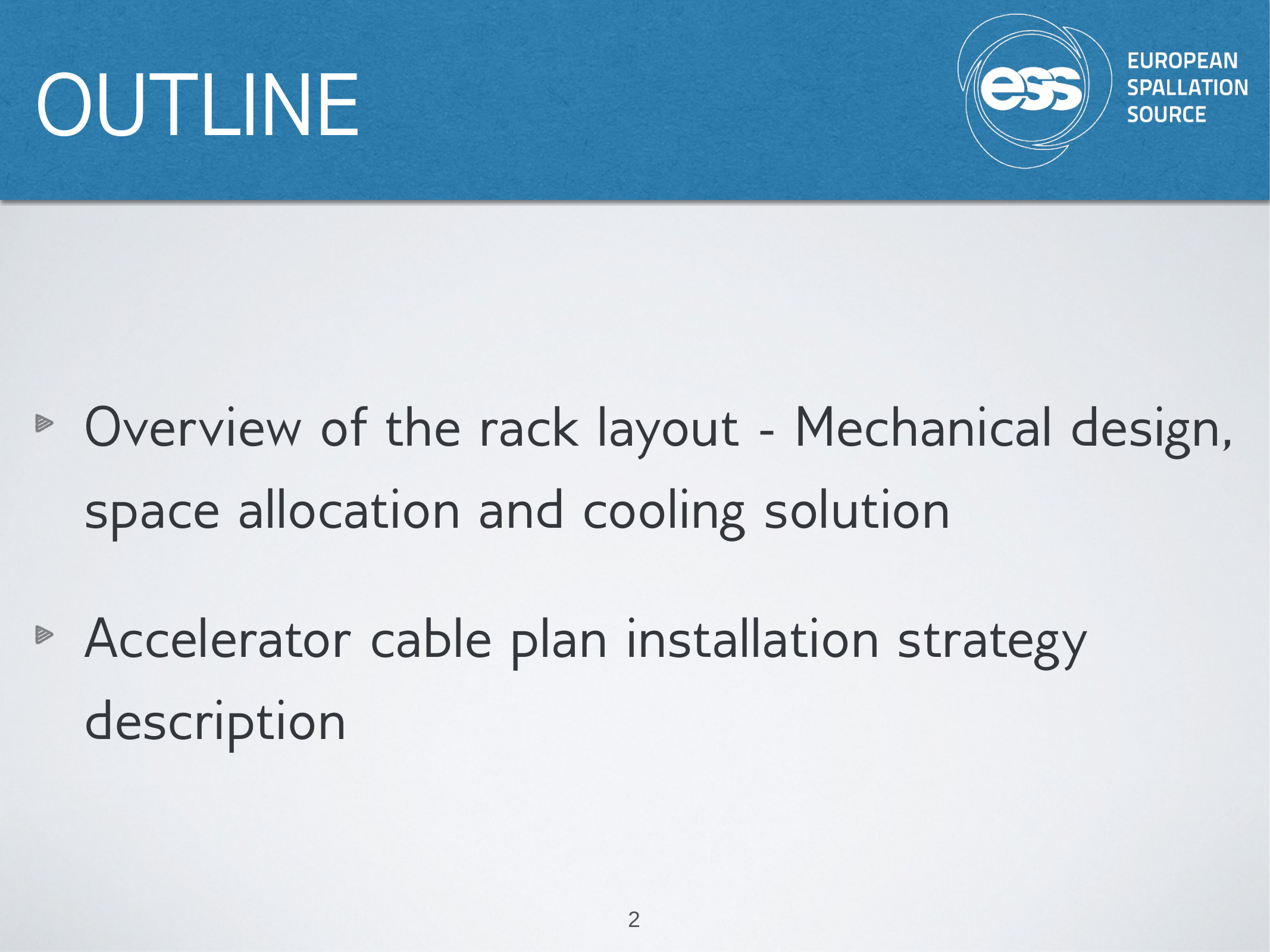

# outline
Overview of the rack layout - Mechanical design, space allocation and cooling solution
Accelerator cable plan installation strategy description
2